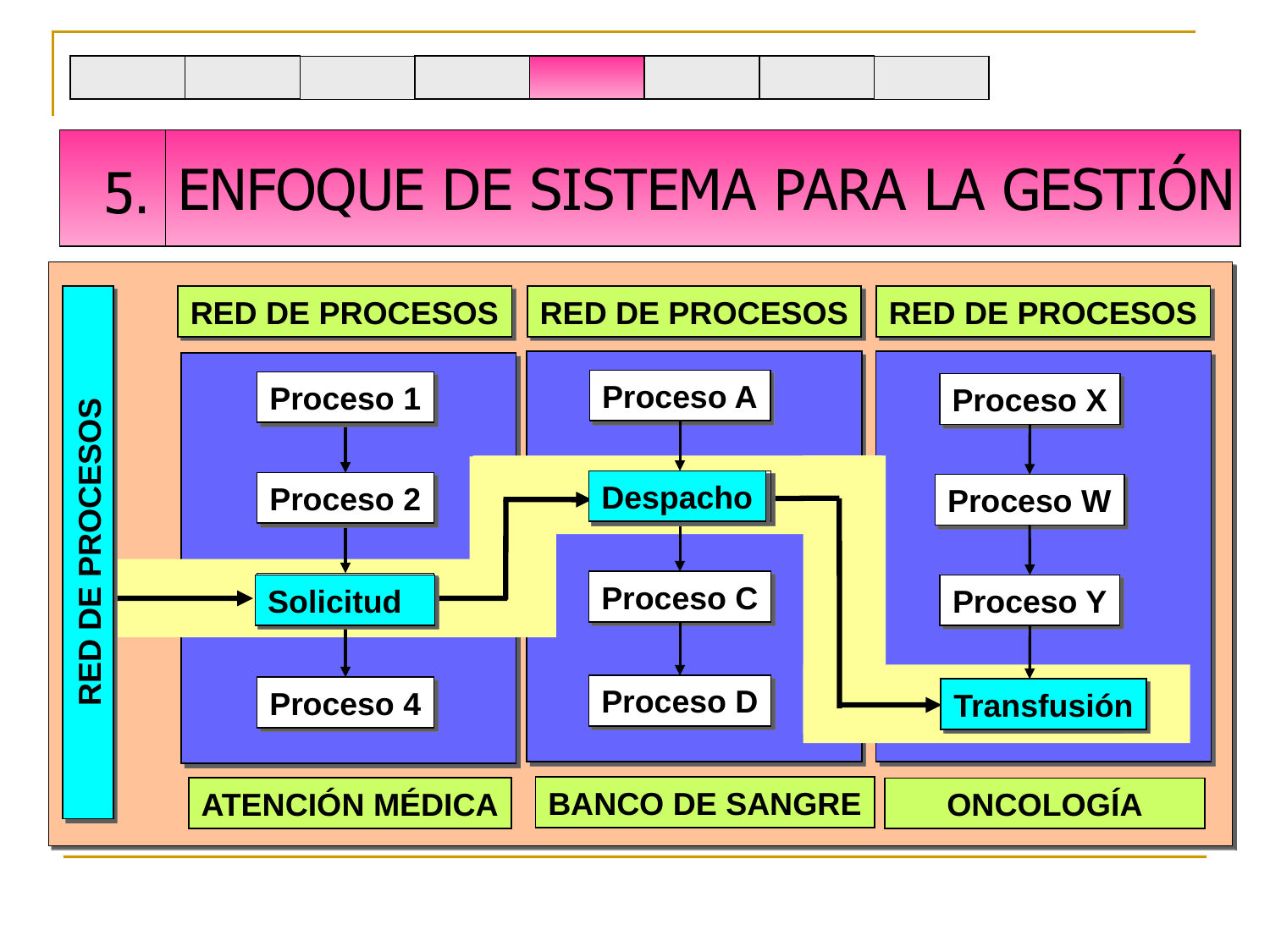

ENFOQUE DE SISTEMA PARA LA GESTIÓN

5.

RED DE PROCESOS
RED DE PROCESOS
RED DE PROCESOS

Proceso A
Proceso 1
Proceso X
Identificar, entender y gestionar los procesos interrelacionados como un sistema, contribuye a la eficacia y eficiencia de una organización en el logro de sus objetivos

Proceso B
Despacho
Proceso 2
Proceso W

RED DE PROCESOS

Proceso C
Proceso 3
Solicitud
Proceso Y

Proceso D
Proceso 4
Proceso Z
Transfusión

BANCO DE SANGRE
ATENCIÓN MÉDICA
ONCOLOGÍA